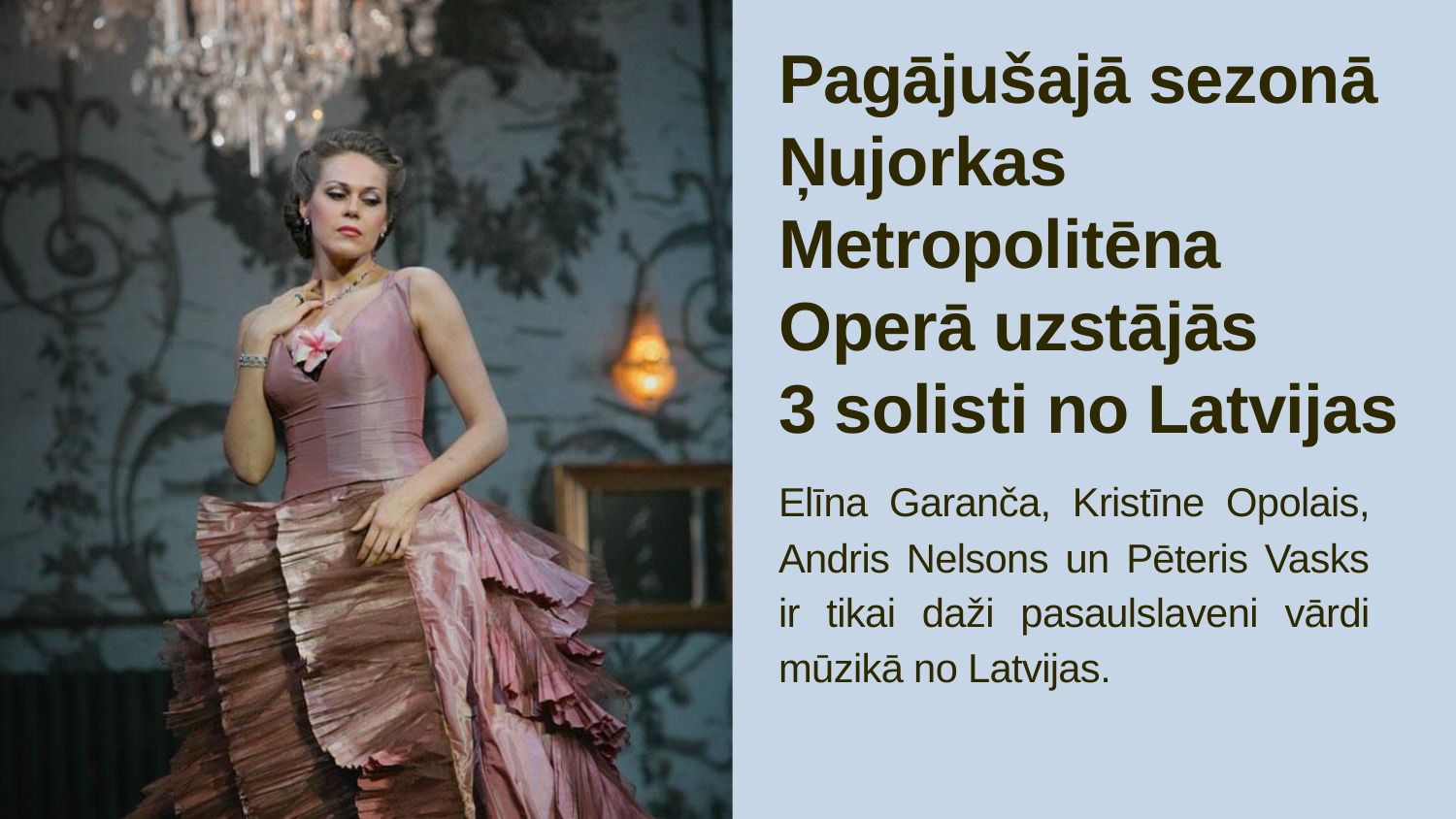

Pagājušajā sezonā Ņujorkas Metropolitēna
Operā uzstājās
3 solisti no Latvijas
#

Elīna Garanča, Kristīne Opolais, Andris Nelsons un Pēteris Vasks ir tikai daži pasaulslaveni vārdi mūzikā no Latvijas.